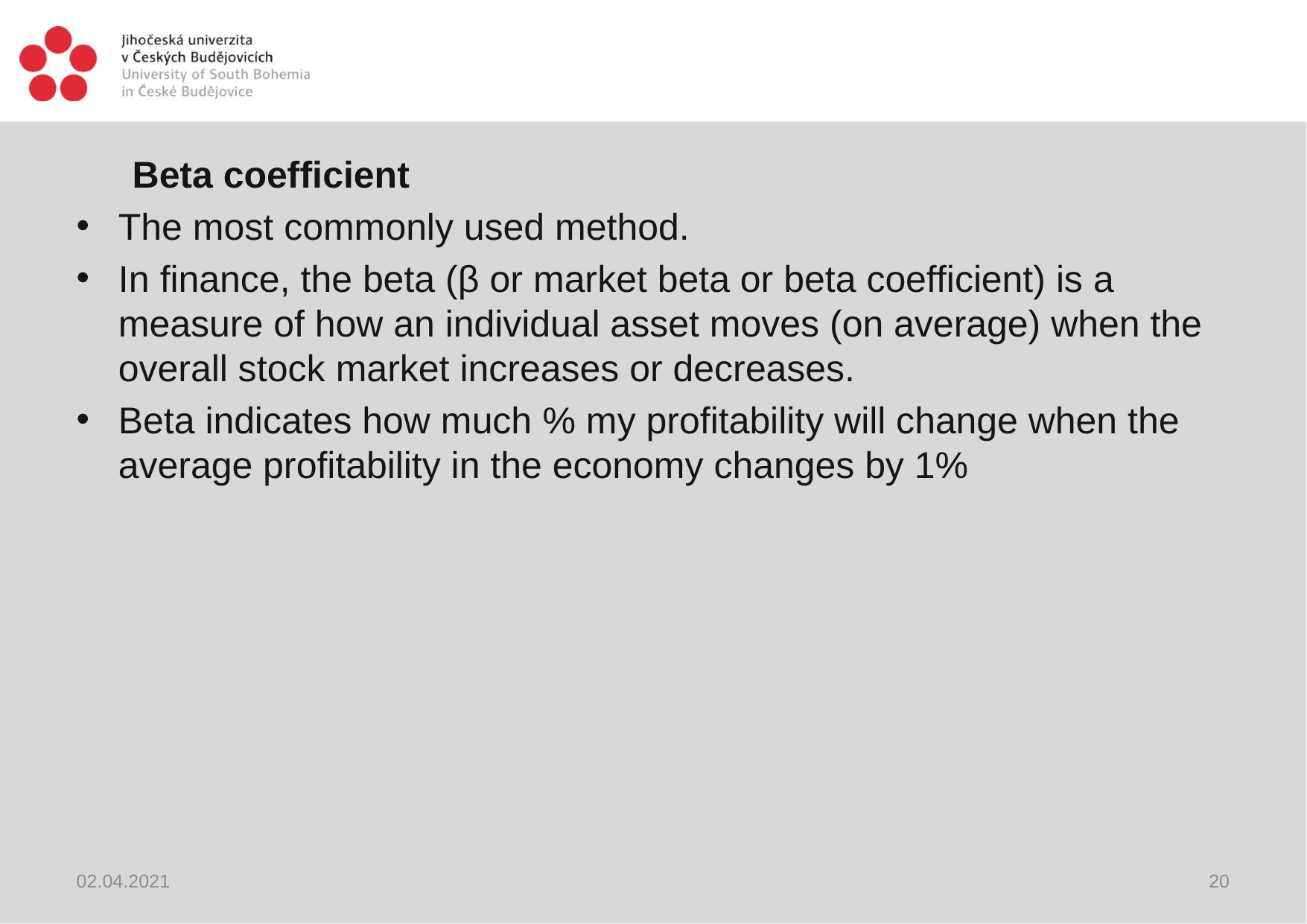

#
Beta coefficient
The most commonly used method.
In finance, the beta (β or market beta or beta coefficient) is a measure of how an individual asset moves (on average) when the overall stock market increases or decreases.
Beta indicates how much % my profitability will change when the average profitability in the economy changes by 1%
02.04.2021
20